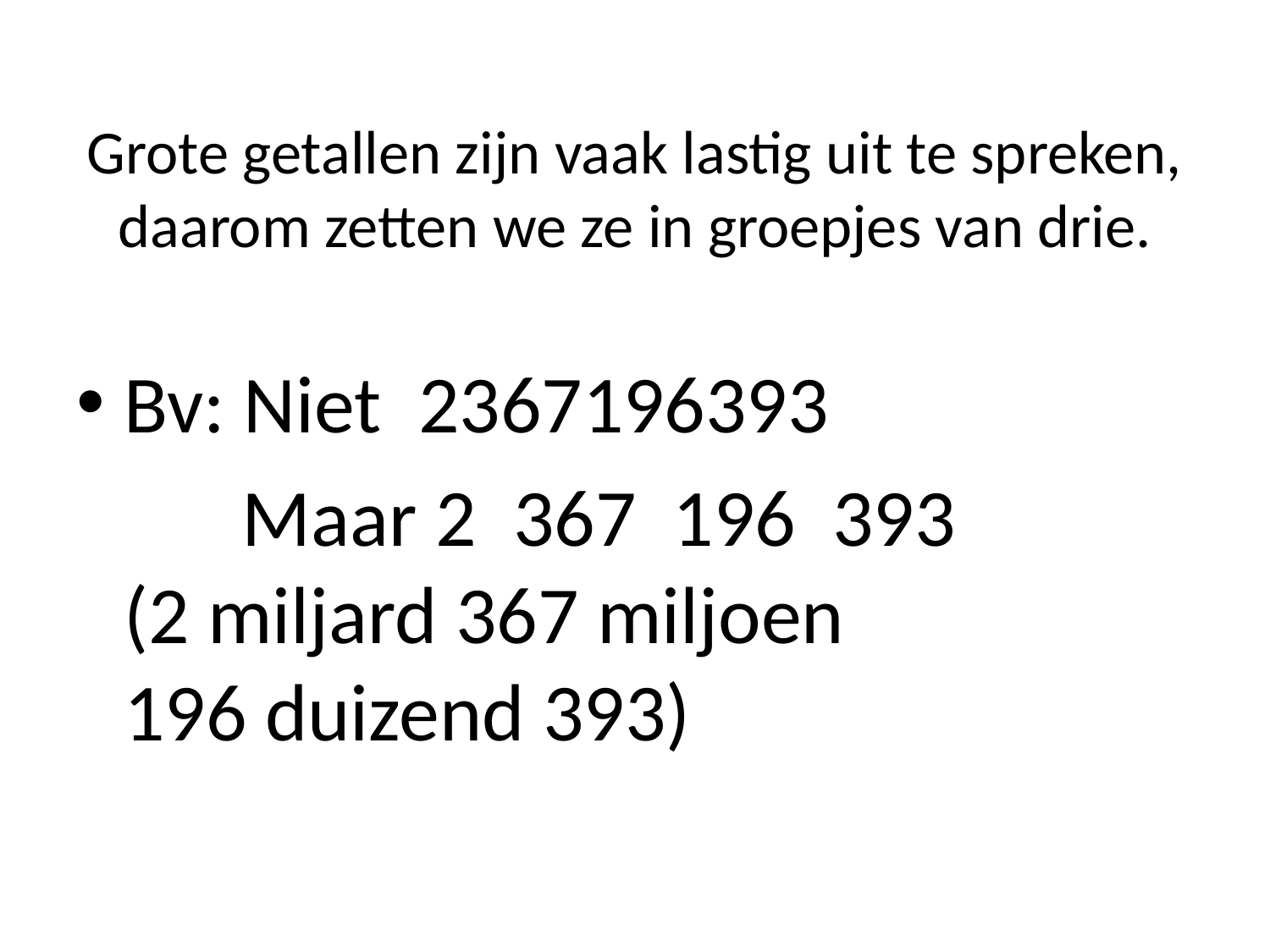

# Grote getallen zijn vaak lastig uit te spreken, daarom zetten we ze in groepjes van drie.
Bv: Niet  2367196393
         Maar 2  367  196  393
(2 miljard 367 miljoen
196 duizend 393)